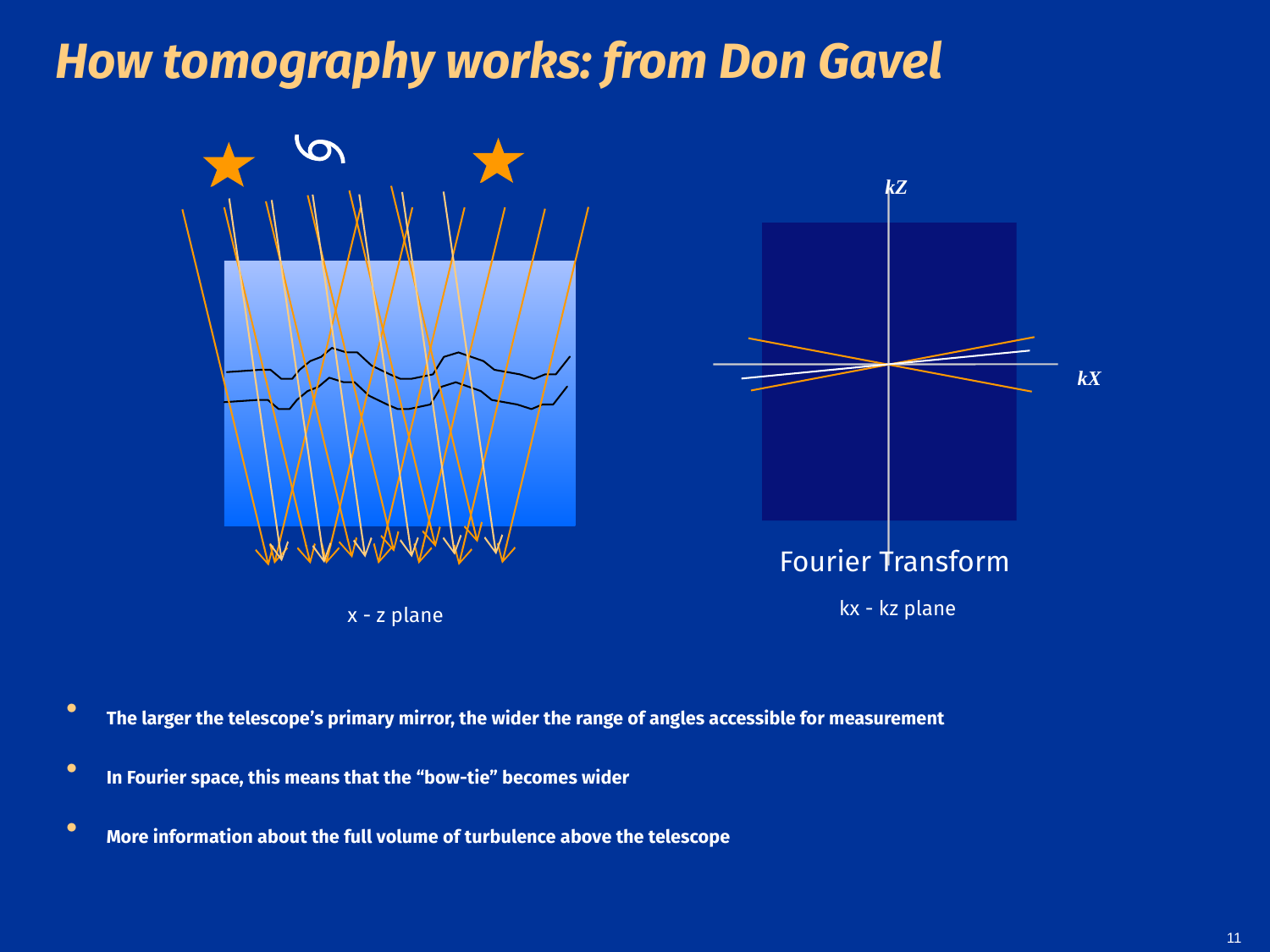

How tomography works: from Don Gavel

kZ

kX

Fourier Transform
kx - kz plane
x - z plane
The larger the telescope’s primary mirror, the wider the range of angles accessible for measurement
In Fourier space, this means that the “bow-tie” becomes wider
More information about the full volume of turbulence above the telescope
11